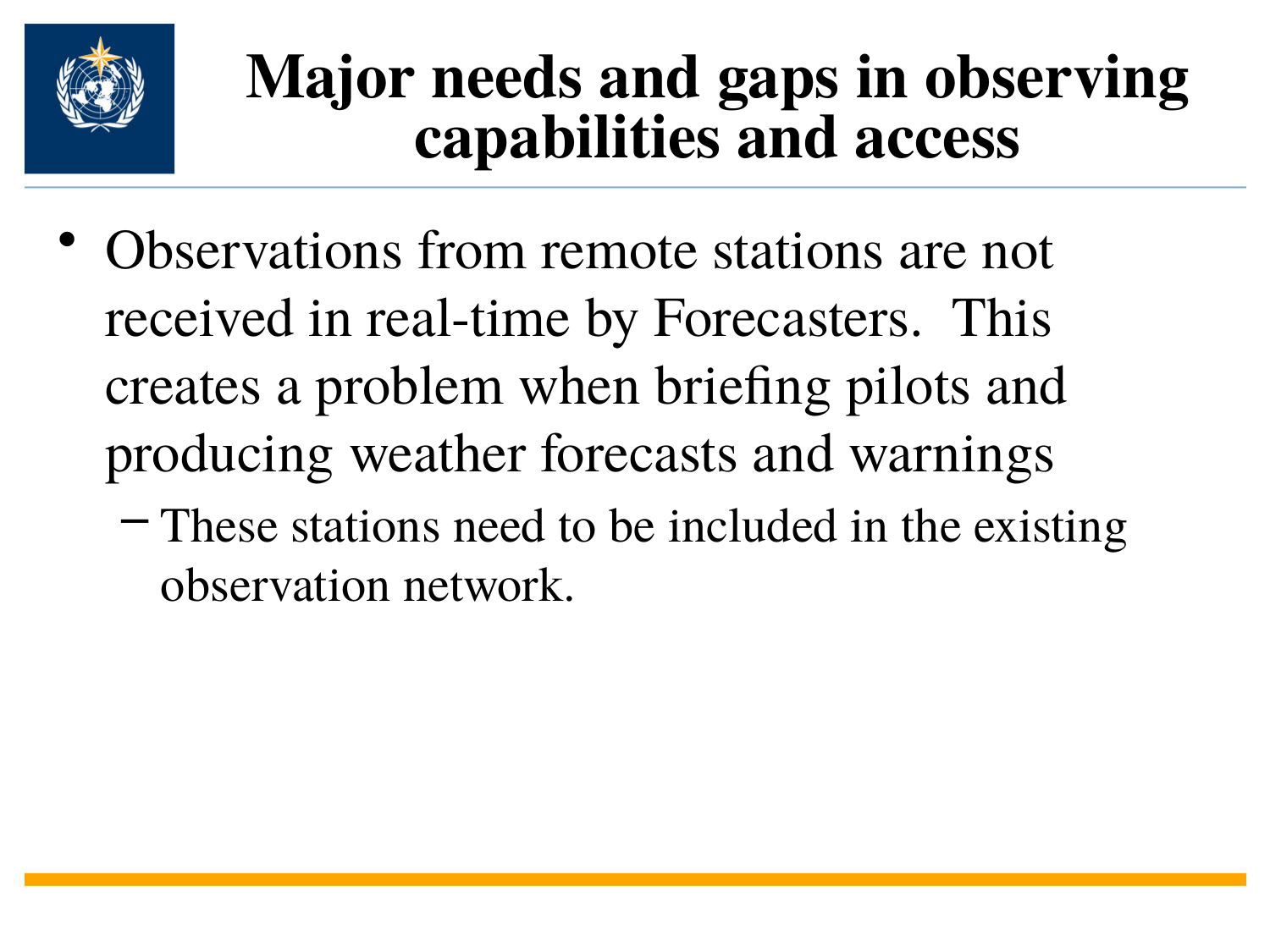

# Major needs and gaps in observing capabilities and access
Observations from remote stations are not received in real-time by Forecasters.  This creates a problem when briefing pilots and producing weather forecasts and warnings
These stations need to be included in the existing observation network.